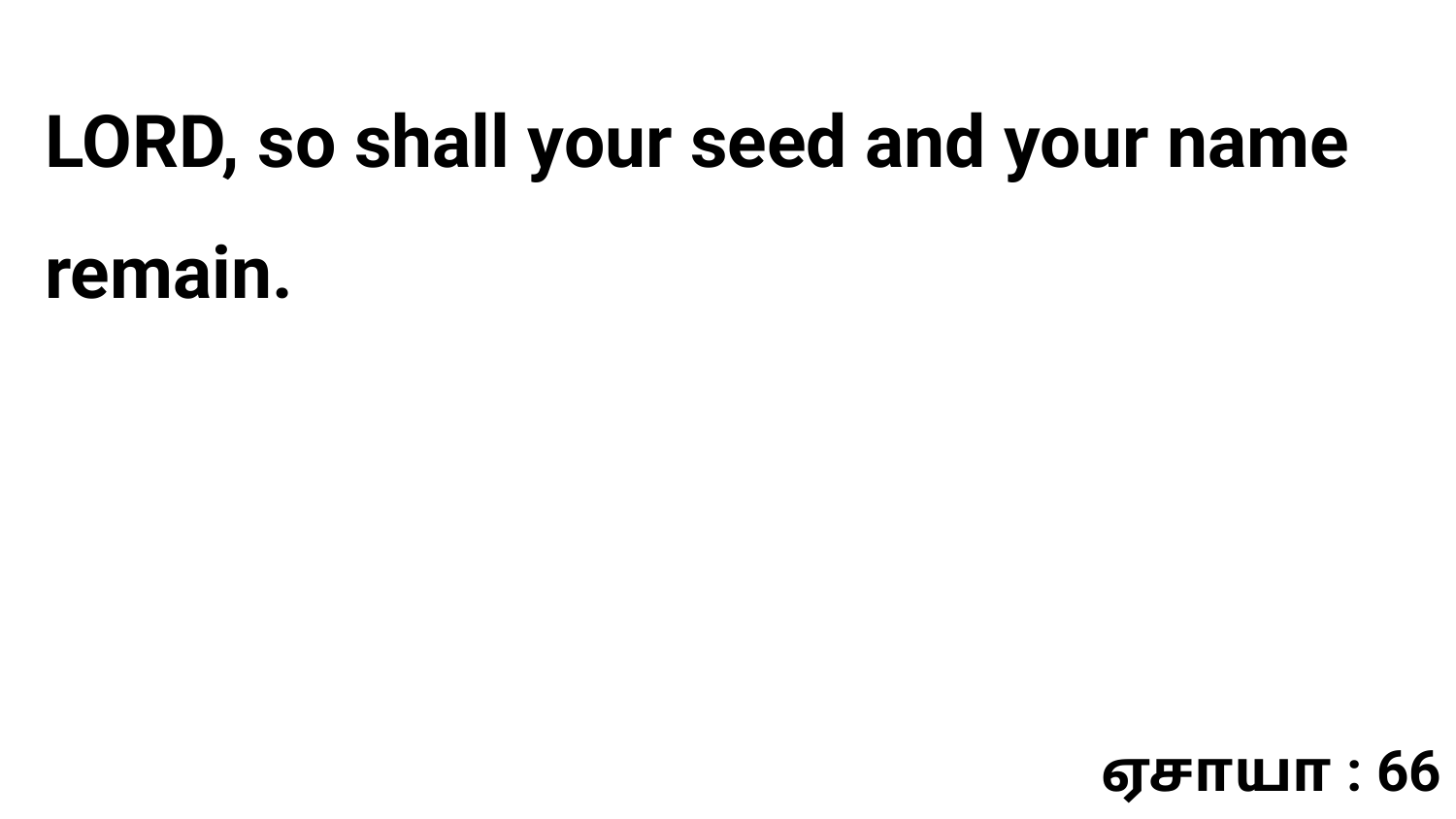

LORD, so shall your seed and your name remain.
ஏசாயா : 66